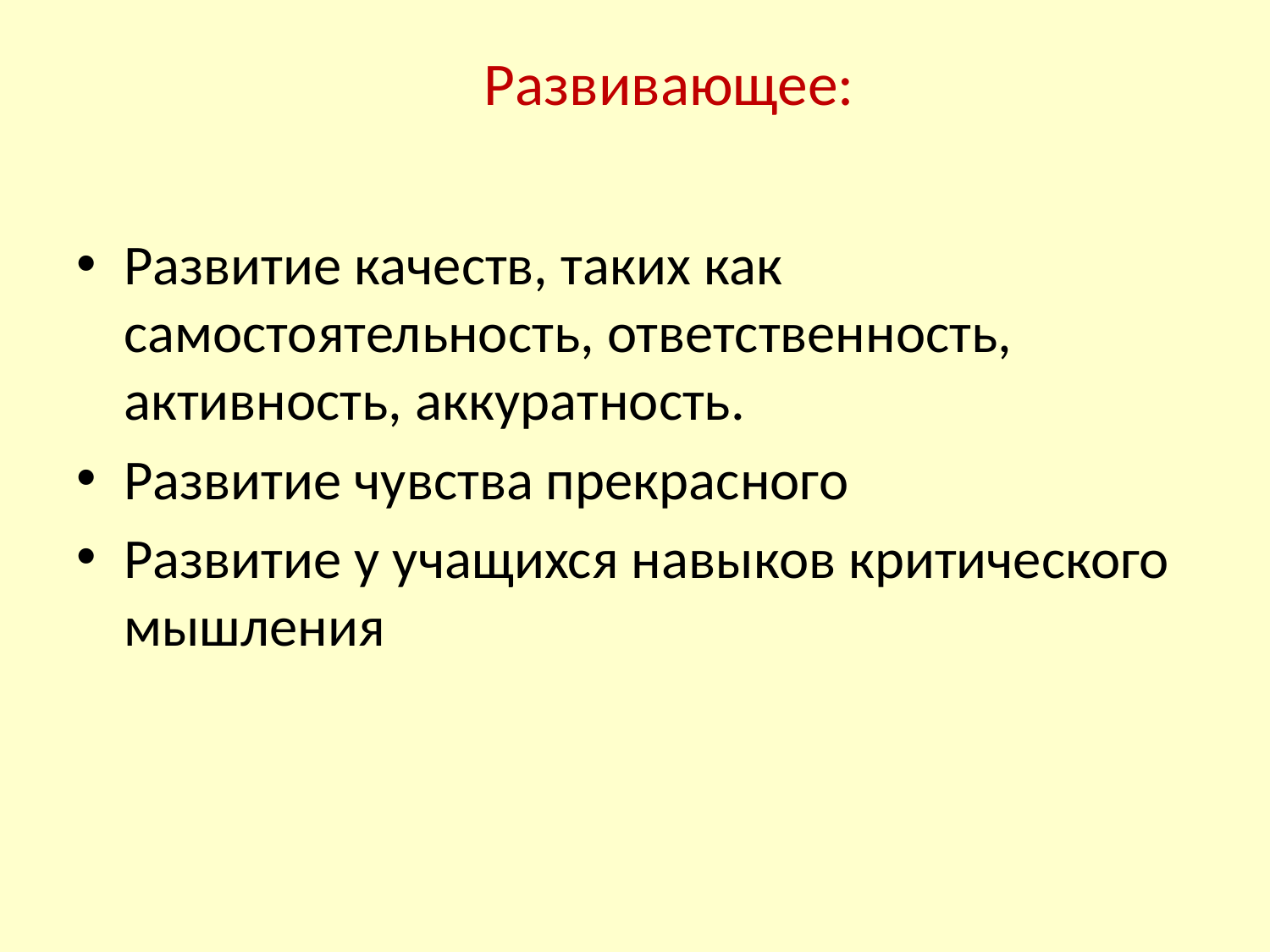

# Развивающее:
Развитие качеств, таких как самостоятельность, ответственность, активность, аккуратность.
Развитие чувства прекрасного
Развитие у учащихся навыков критического мышления